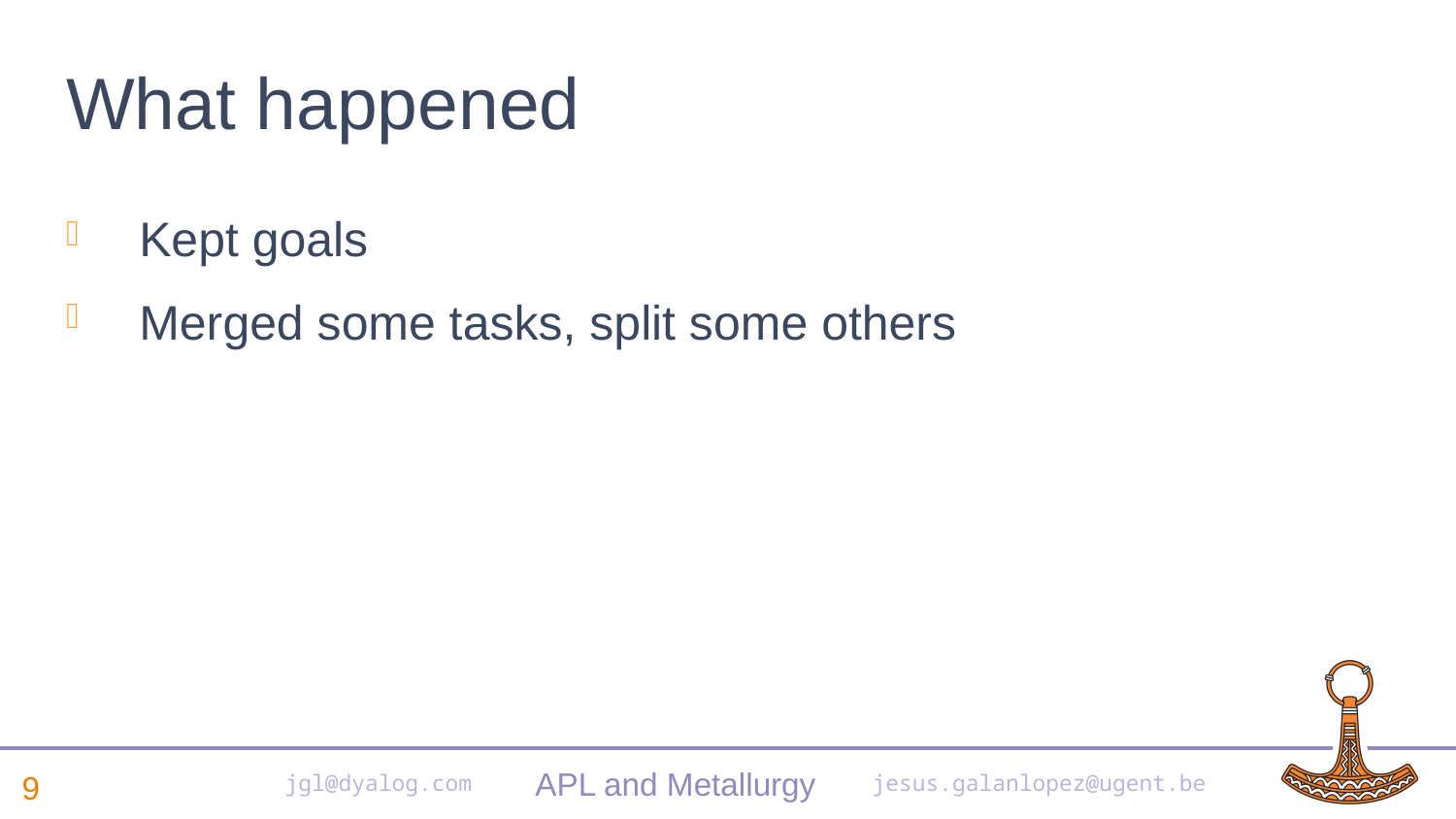

# What happened
Kept goals
Merged some tasks, split some others